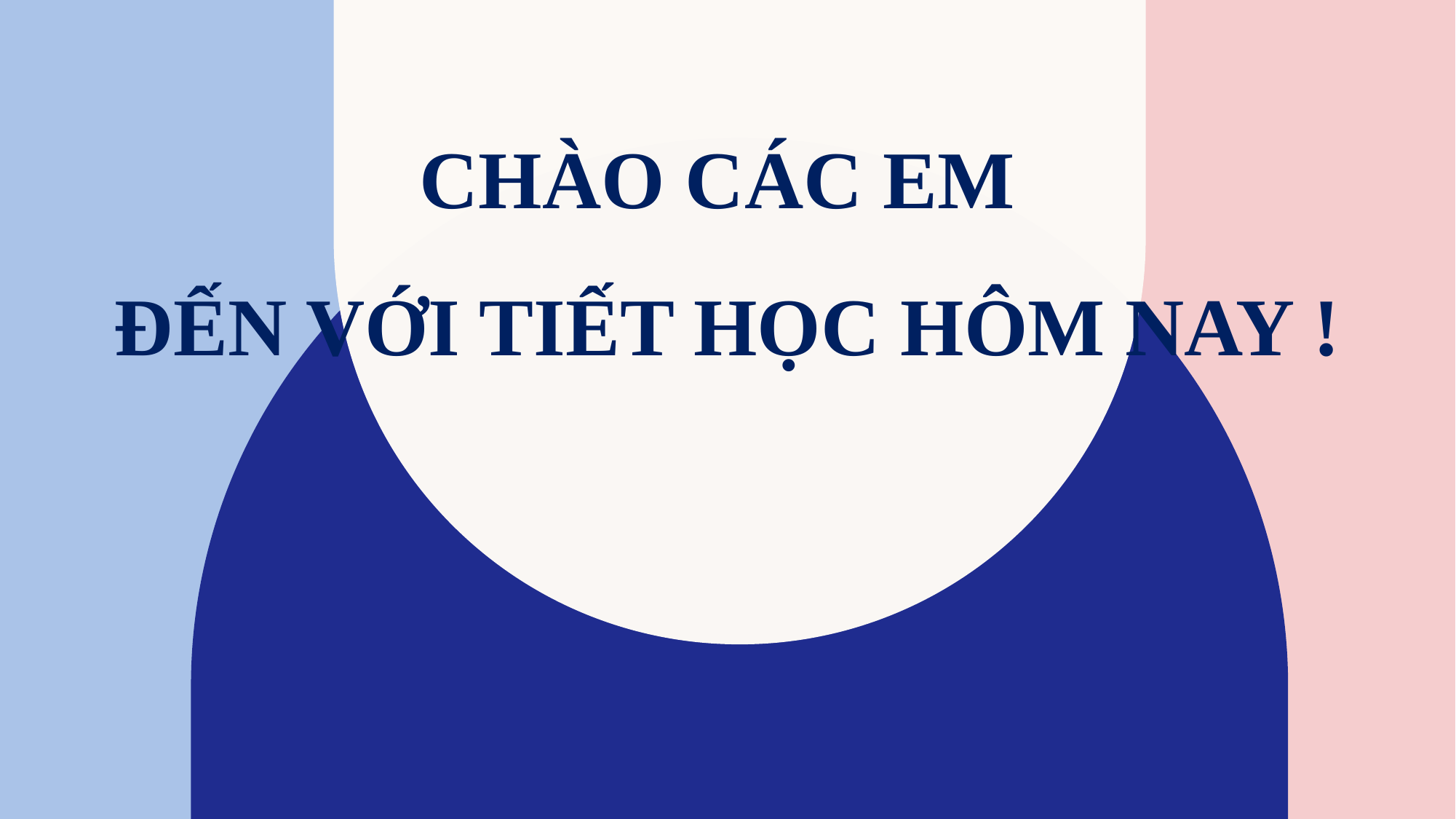

# CHÀO CÁC EM ĐẾN VỚI TIẾT HỌC HÔM NAY !